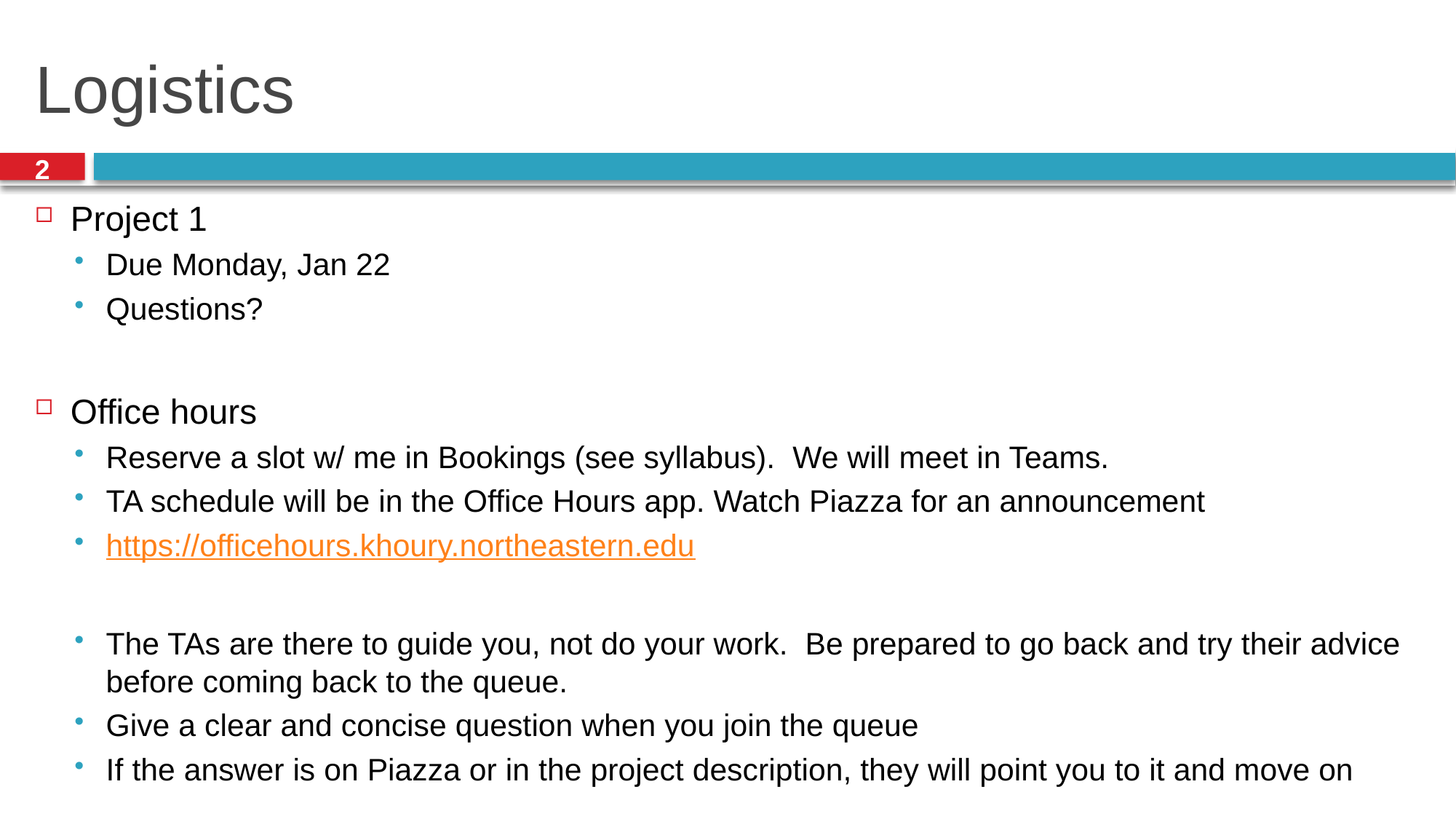

# Logistics
2
Project 1
Due Monday, Jan 22
Questions?

Office hours
Reserve a slot w/ me in Bookings (see syllabus).  We will meet in Teams.
TA schedule will be in the Office Hours app. Watch Piazza for an announcement
https://officehours.khoury.northeastern.edu

The TAs are there to guide you, not do your work.  Be prepared to go back and try their advice before coming back to the queue.
Give a clear and concise question when you join the queue
If the answer is on Piazza or in the project description, they will point you to it and move on